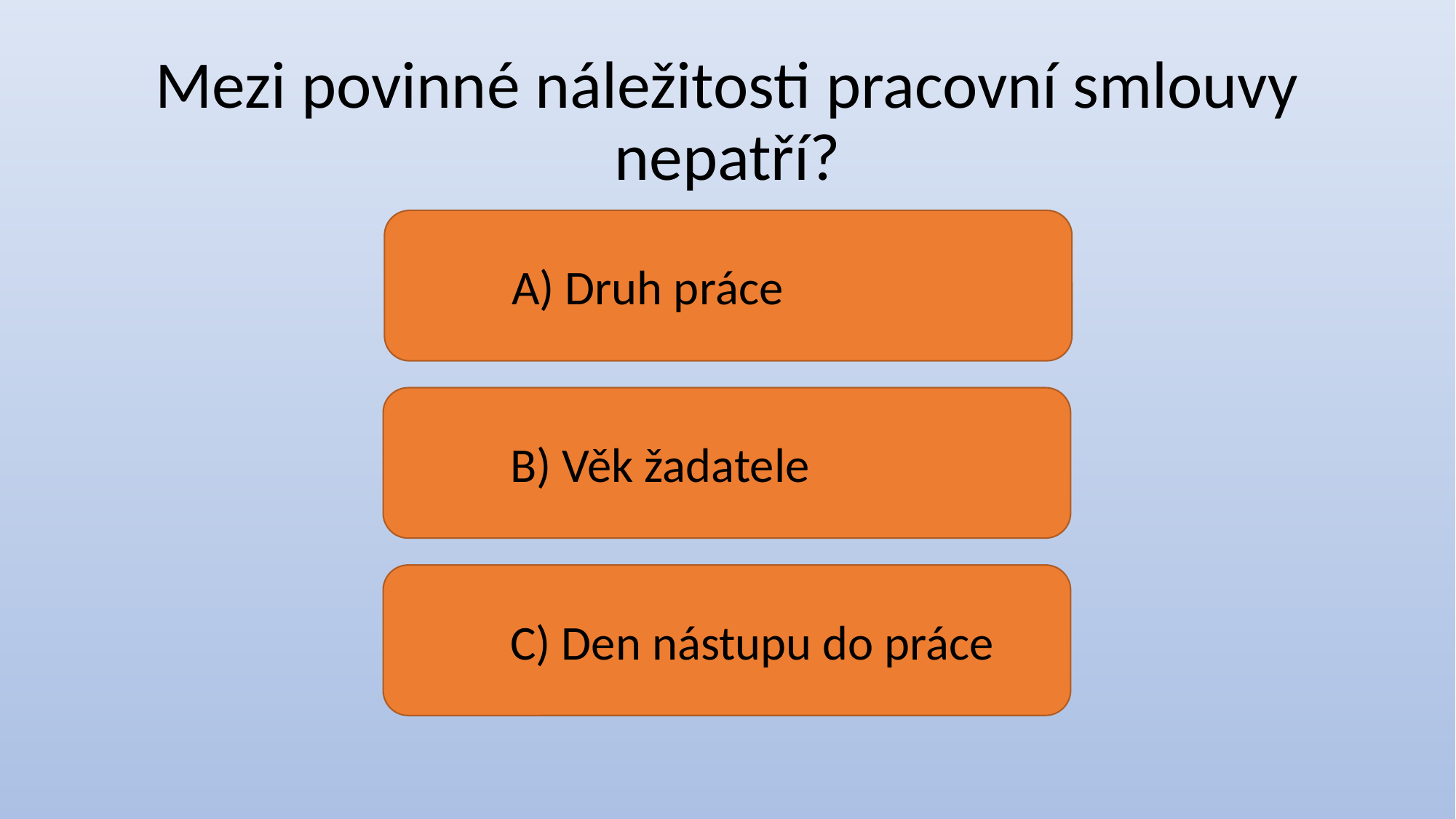

# Mezi povinné náležitosti pracovní smlouvy nepatří?
	A) Druh práce
	B) Věk žadatele
	C) Den nástupu do práce